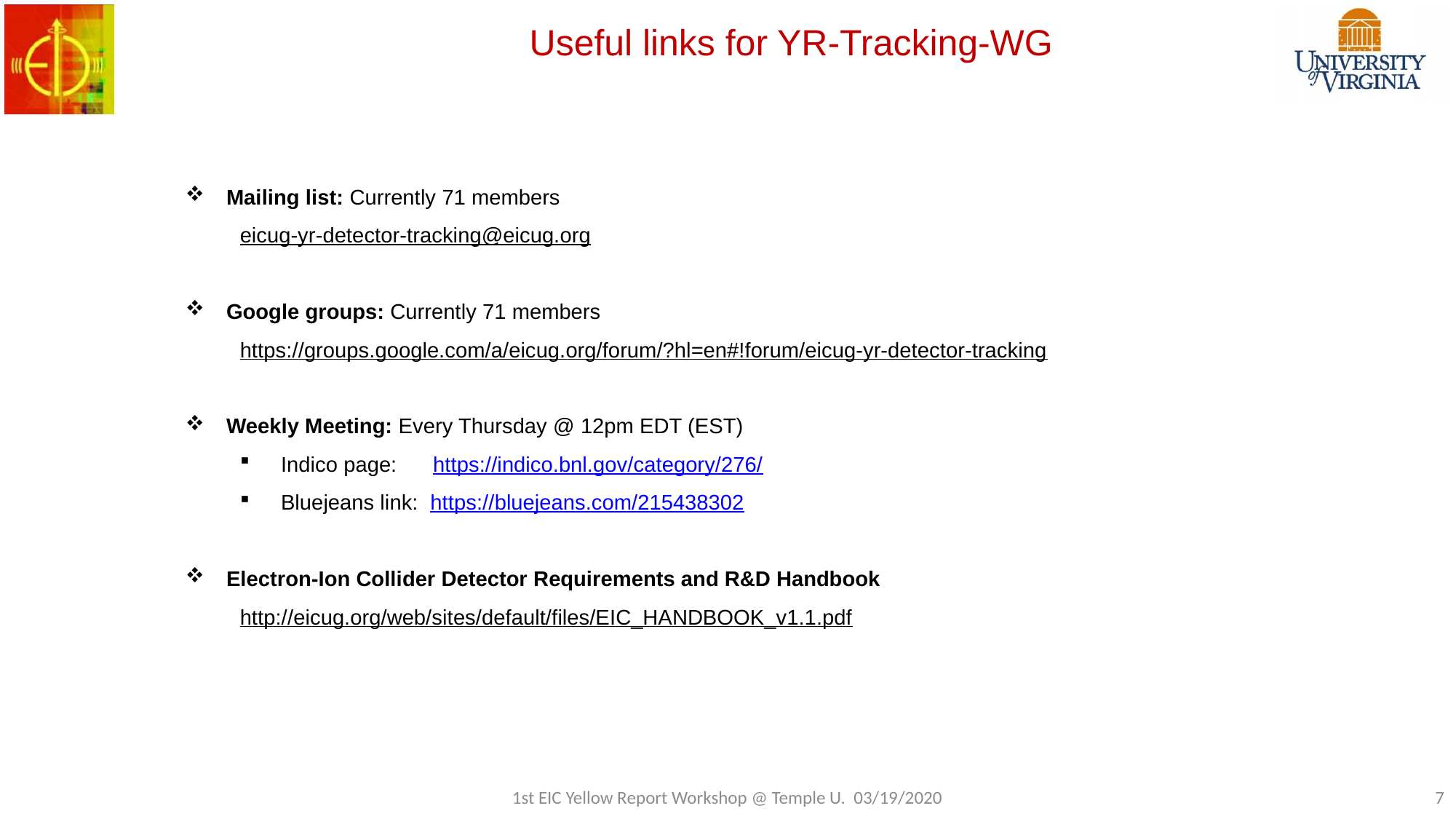

# Useful links for YR-Tracking-WG
Mailing list: Currently 71 members
eicug-yr-detector-tracking@eicug.org

Google groups: Currently 71 members
https://groups.google.com/a/eicug.org/forum/?hl=en#!forum/eicug-yr-detector-tracking

Weekly Meeting: Every Thursday @ 12pm EDT (EST)
Indico page:      https://indico.bnl.gov/category/276/
Bluejeans link:  https://bluejeans.com/215438302

Electron-Ion Collider Detector Requirements and R&D Handbook
http://eicug.org/web/sites/default/files/EIC_HANDBOOK_v1.1.pdf

1st EIC Yellow Report Workshop @ Temple U.  03/19/2020
7